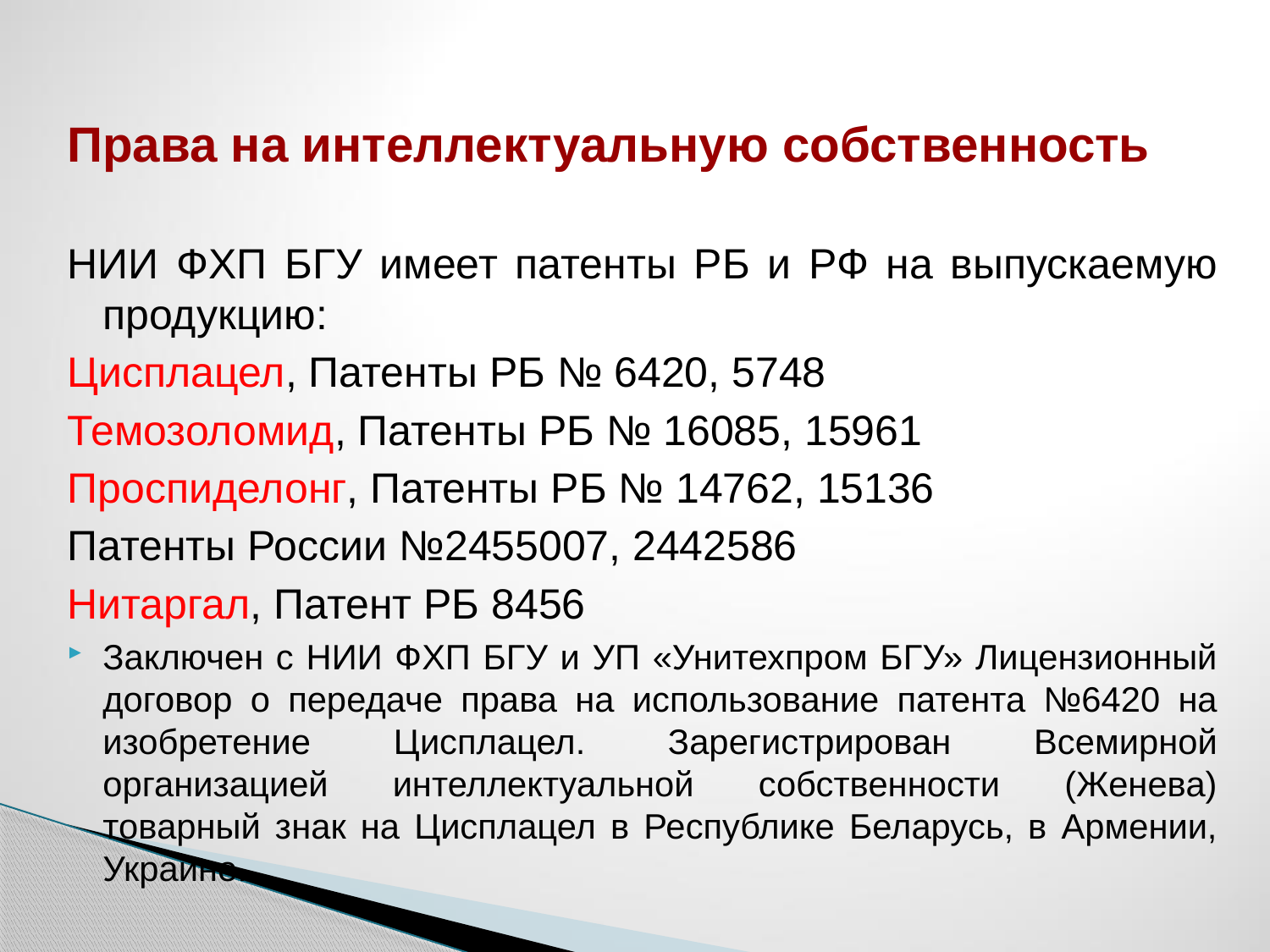

# Права на интеллектуальную собственность

НИИ ФХП БГУ имеет патенты РБ и РФ на выпускаемую продукцию:
Цисплацел, Патенты РБ № 6420, 5748
Темозоломид, Патенты РБ № 16085, 15961
Проспиделонг, Патенты РБ № 14762, 15136
Патенты России №2455007, 2442586
Нитаргал, Патент РБ 8456
Заключен с НИИ ФХП БГУ и УП «Унитехпром БГУ» Лицензионный договор о передаче права на использование патента №6420 на изобретение Цисплацел. Зарегистрирован Всемирной организацией интеллектуальной собственности (Женева) товарный знак на Цисплацел в Республике Беларусь, в Армении, Украине.